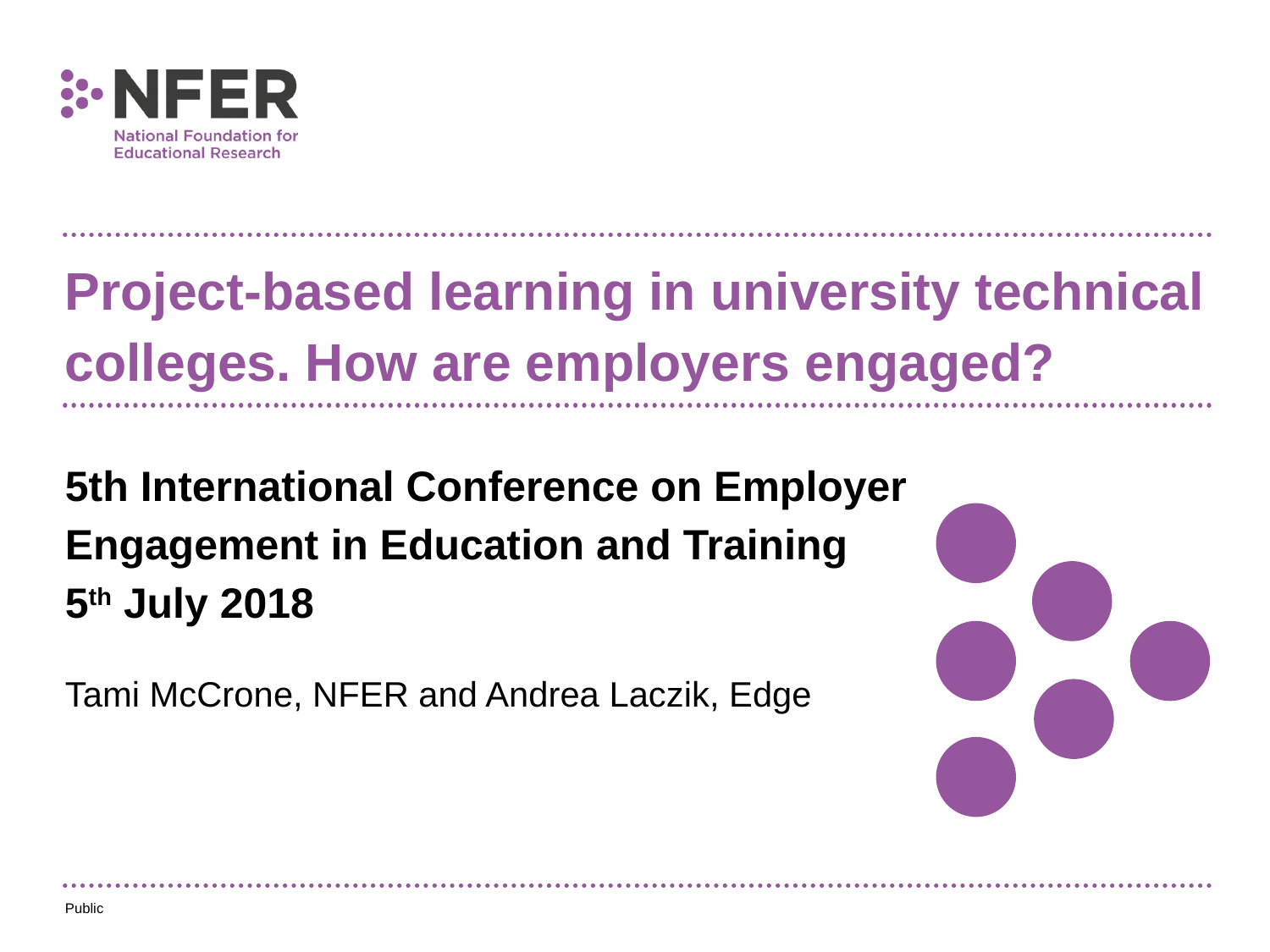

Project-based learning in university technical colleges. How are employers engaged?
5th International Conference on Employer Engagement in Education and Training
5th July 2018
Tami McCrone, NFER and Andrea Laczik, Edge
Public